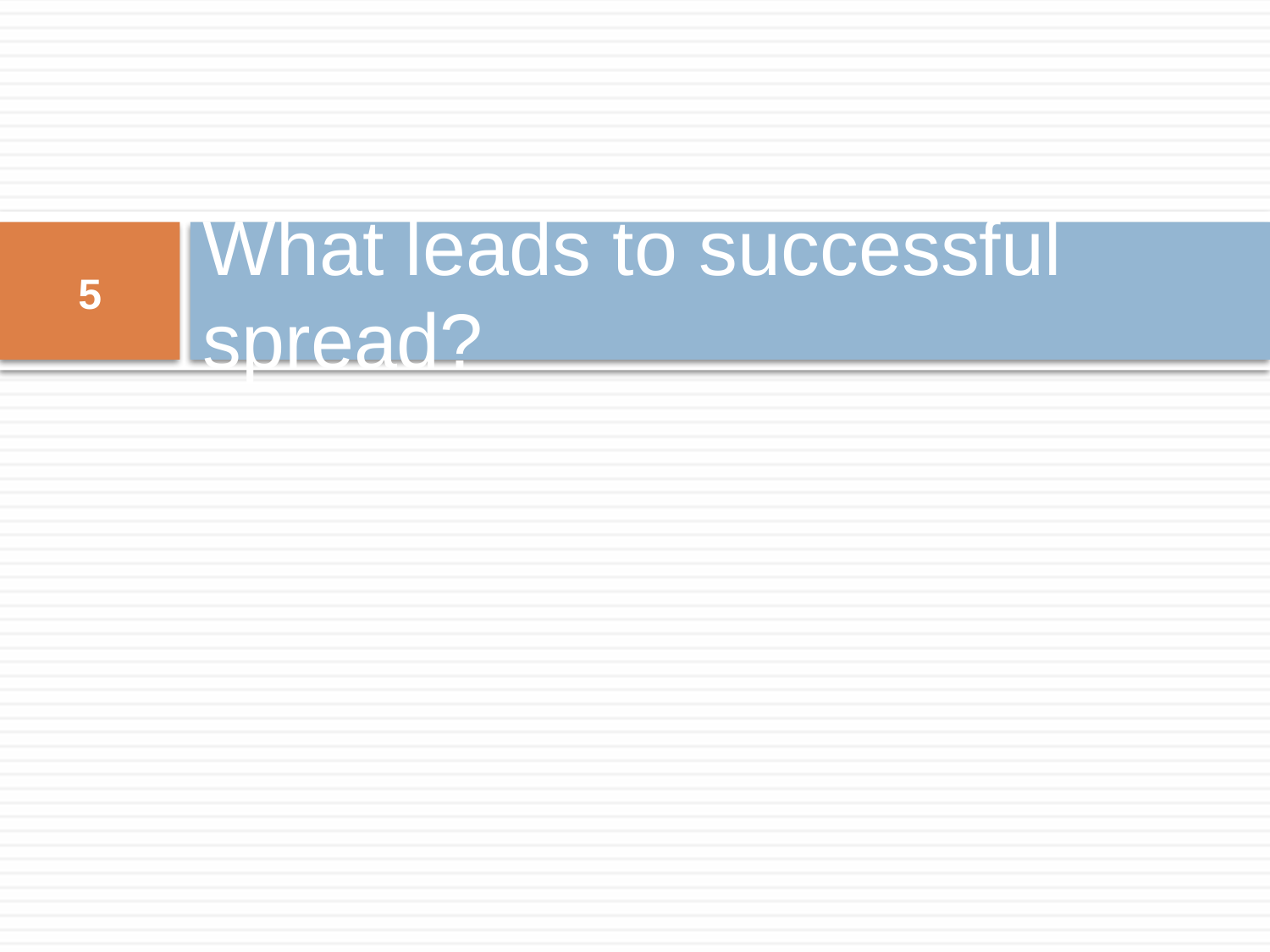

# What leads to successful spread?
5